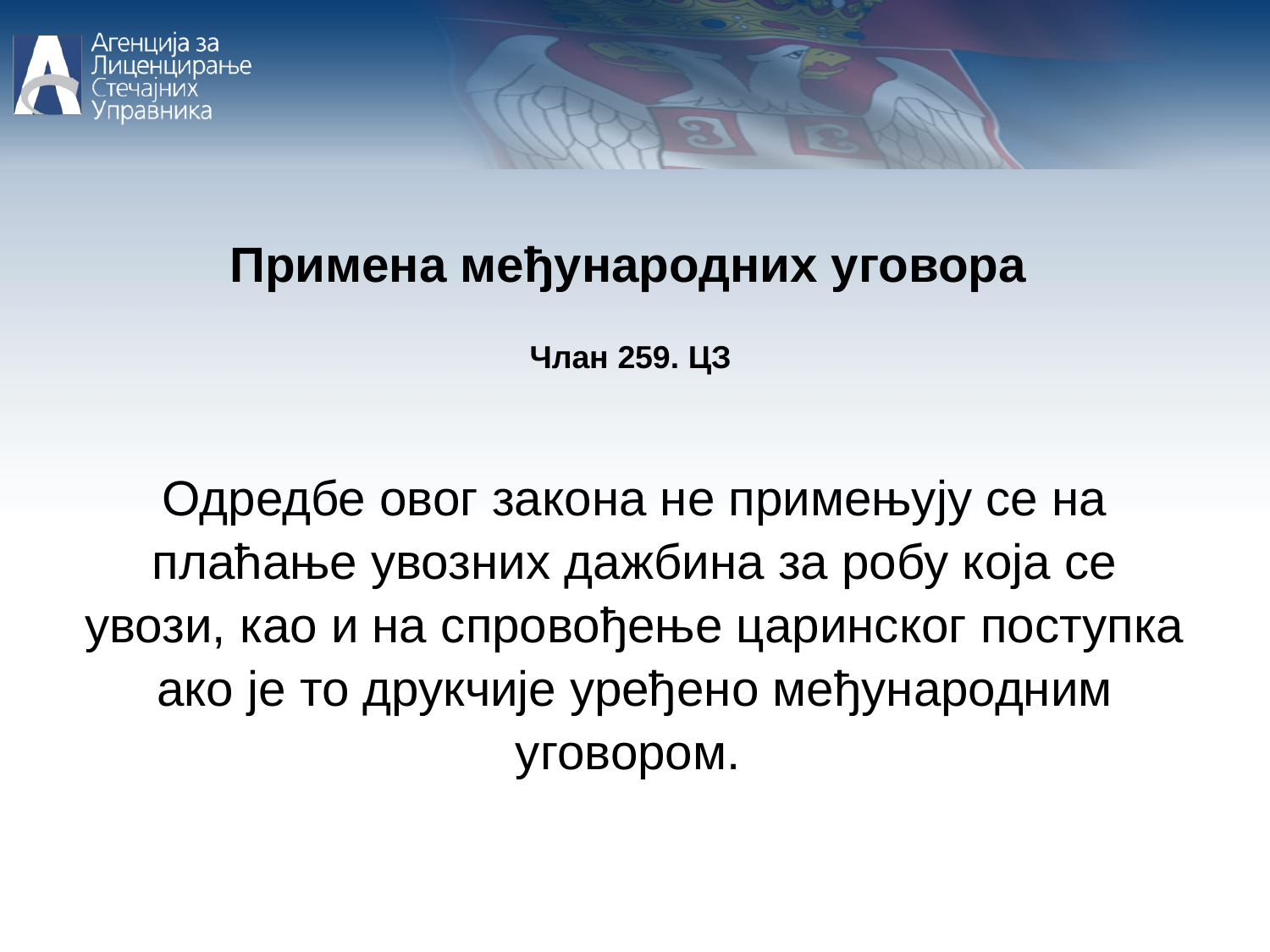

Примена међународних уговора
Члан 259. ЦЗ

Одредбе овог закона не примењују се на плаћање увозних дажбина за робу која се увози, као и на спровођење царинског поступка ако је то друкчије уређено међународним уговором.